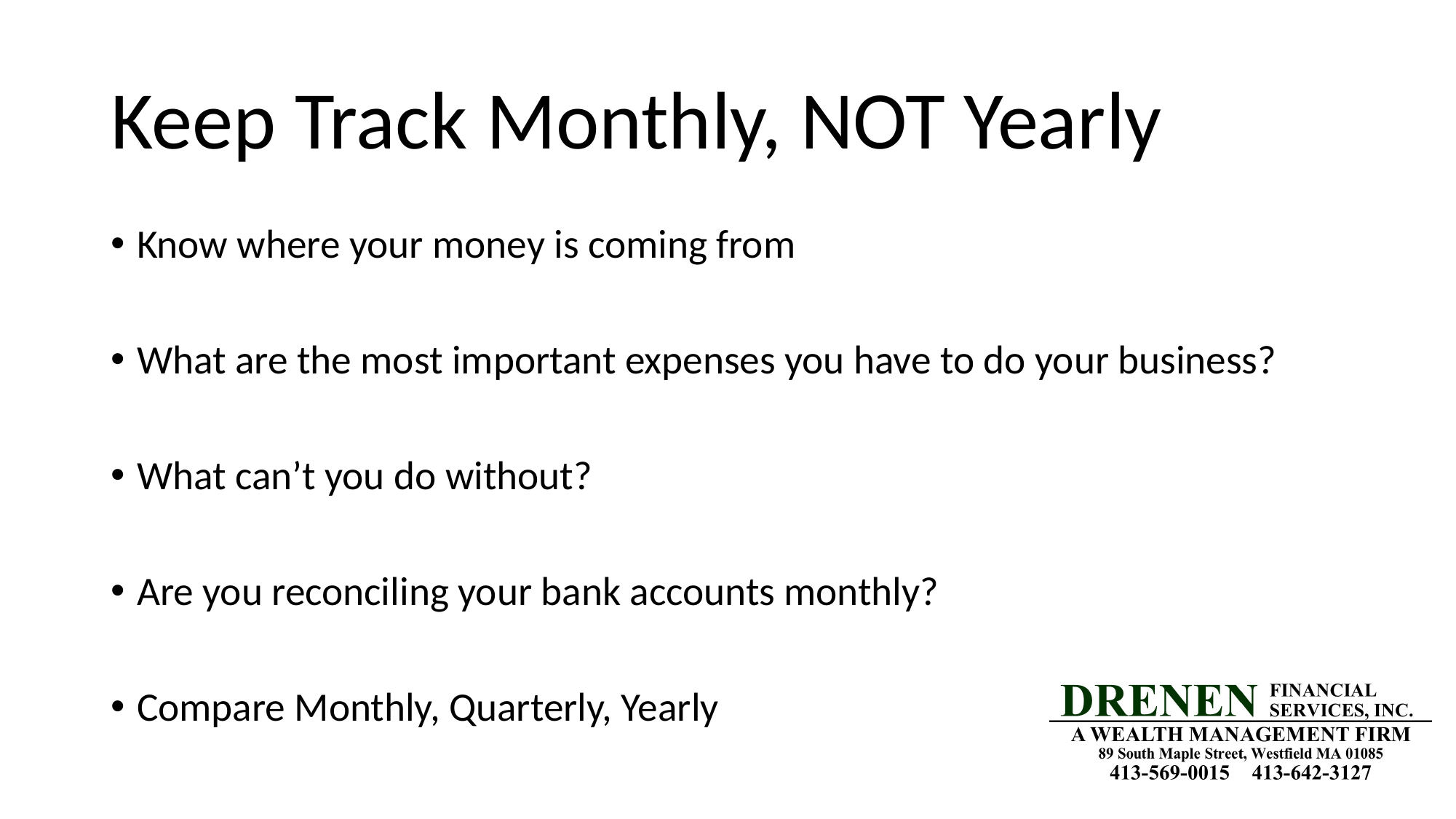

# Keep Track Monthly, NOT Yearly
Know where your money is coming from

What are the most important expenses you have to do your business?

What can’t you do without?

Are you reconciling your bank accounts monthly?

Compare Monthly, Quarterly, Yearly